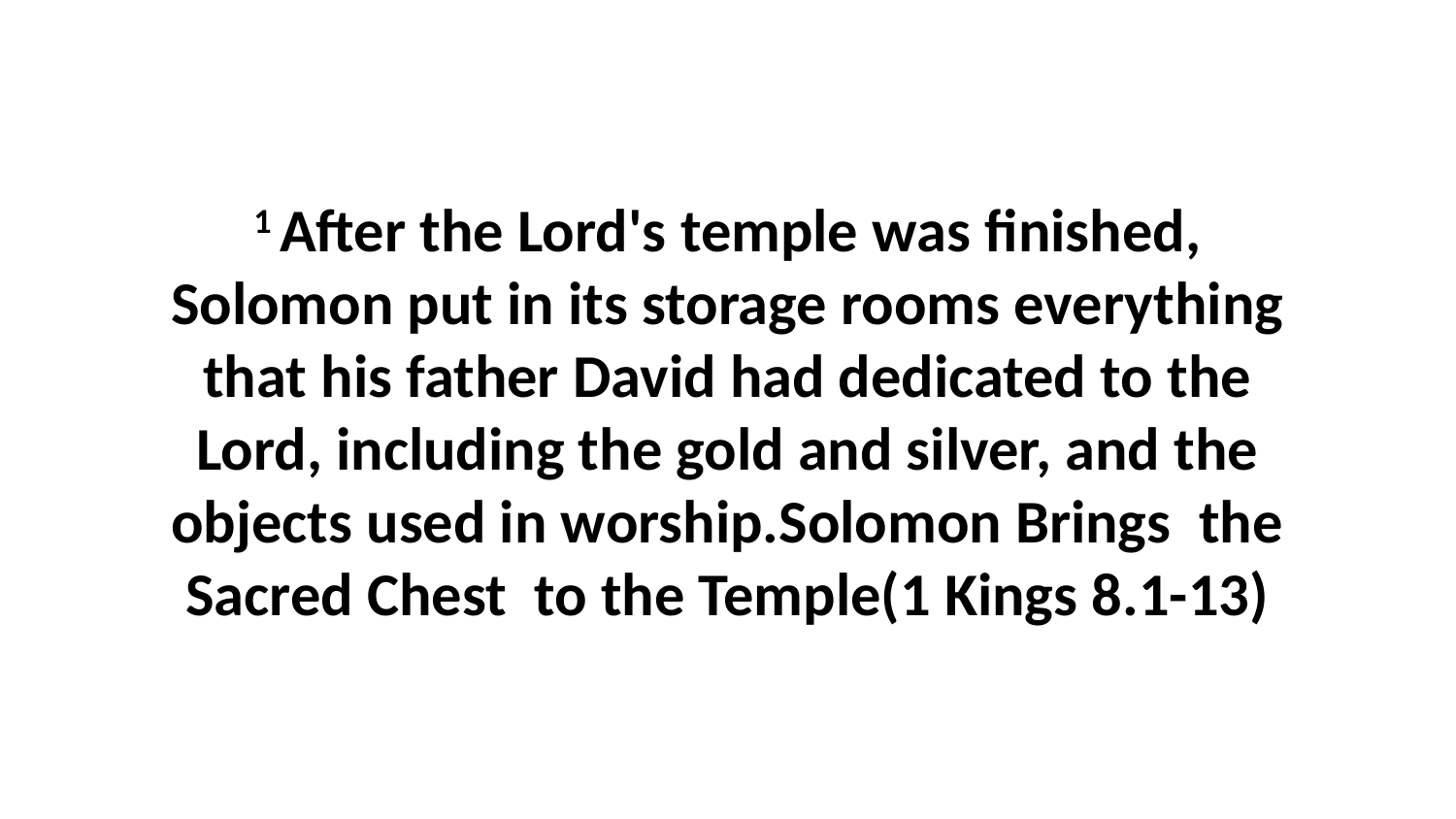

1 After the Lord's temple was finished, Solomon put in its storage rooms everything that his father David had dedicated to the Lord, including the gold and silver, and the objects used in worship.Solomon Brings  the Sacred Chest  to the Temple(1 Kings 8.1-13)